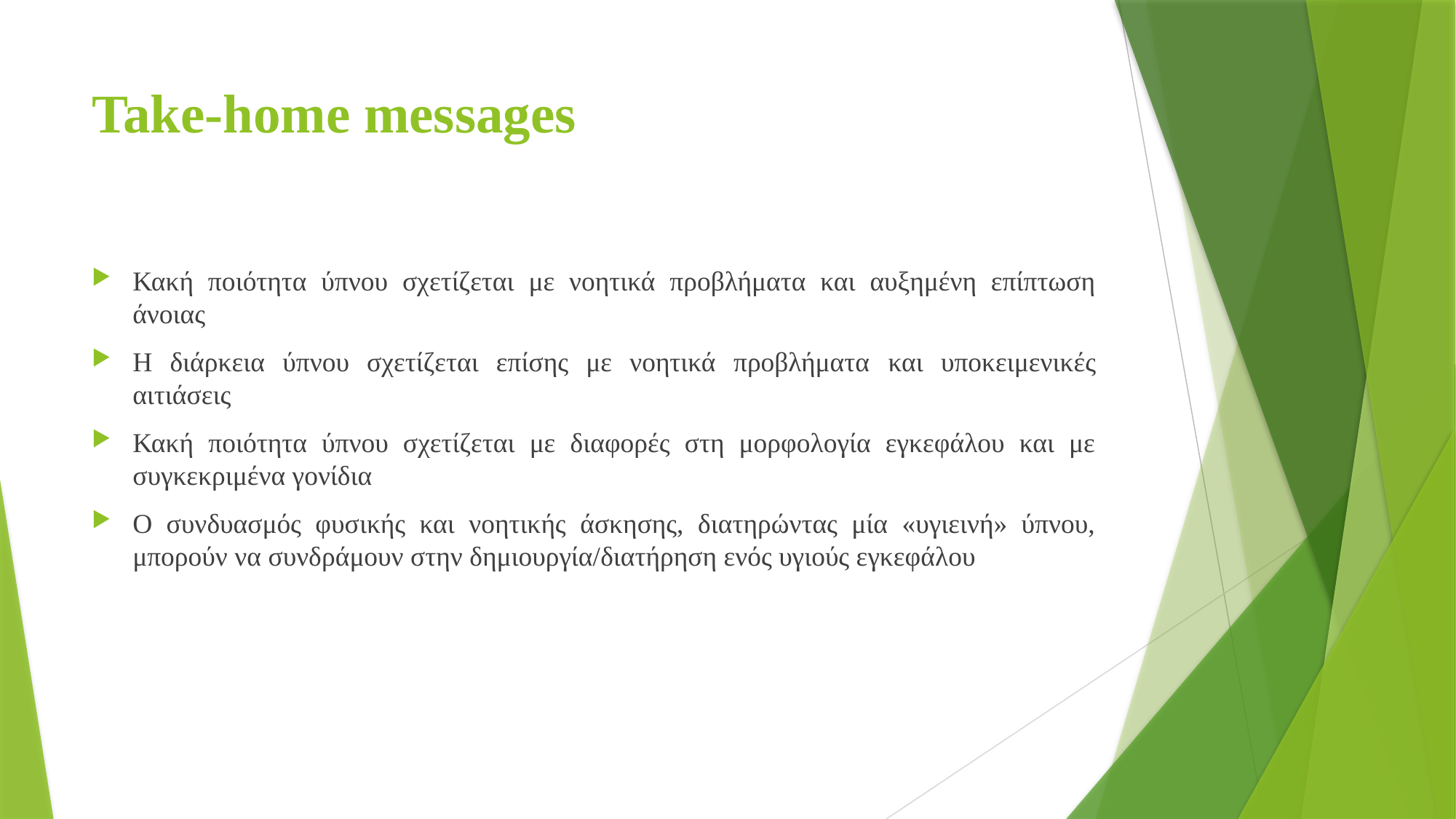

# Take-home messages
Κακή ποιότητα ύπνου σχετίζεται με νοητικά προβλήματα και αυξημένη επίπτωση άνοιας
Η διάρκεια ύπνου σχετίζεται επίσης με νοητικά προβλήματα και υποκειμενικές αιτιάσεις
Κακή ποιότητα ύπνου σχετίζεται με διαφορές στη μορφολογία εγκεφάλου και με συγκεκριμένα γονίδια
Ο συνδυασμός φυσικής και νοητικής άσκησης, διατηρώντας μία «υγιεινή» ύπνου, μπορούν να συνδράμουν στην δημιουργία/διατήρηση ενός υγιούς εγκεφάλου